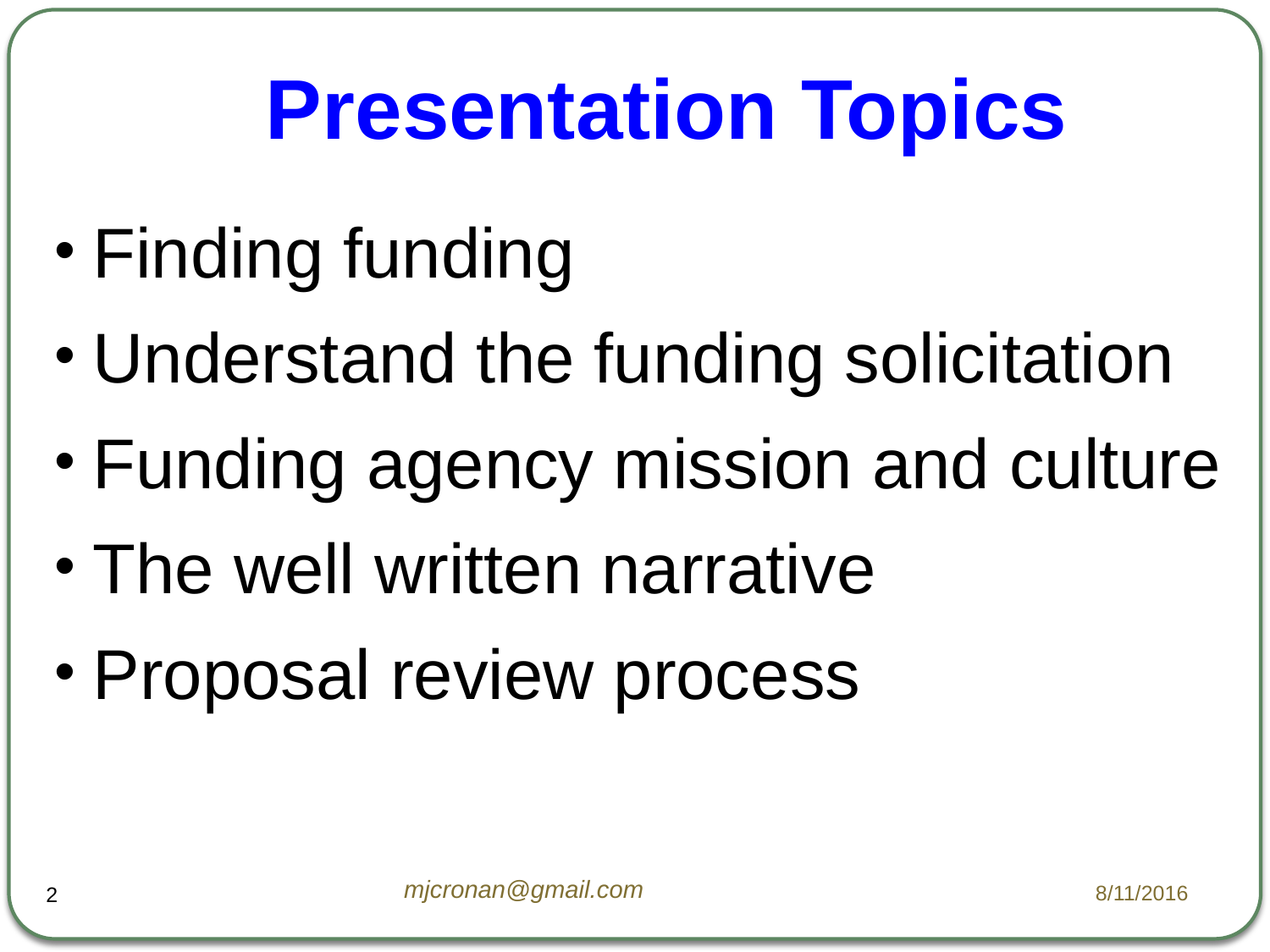

# Presentation Topics
Finding funding
Understand the funding solicitation
Funding agency mission and culture
The well written narrative
Proposal review process

mjcronan@gmail.com
8/11/2016
2